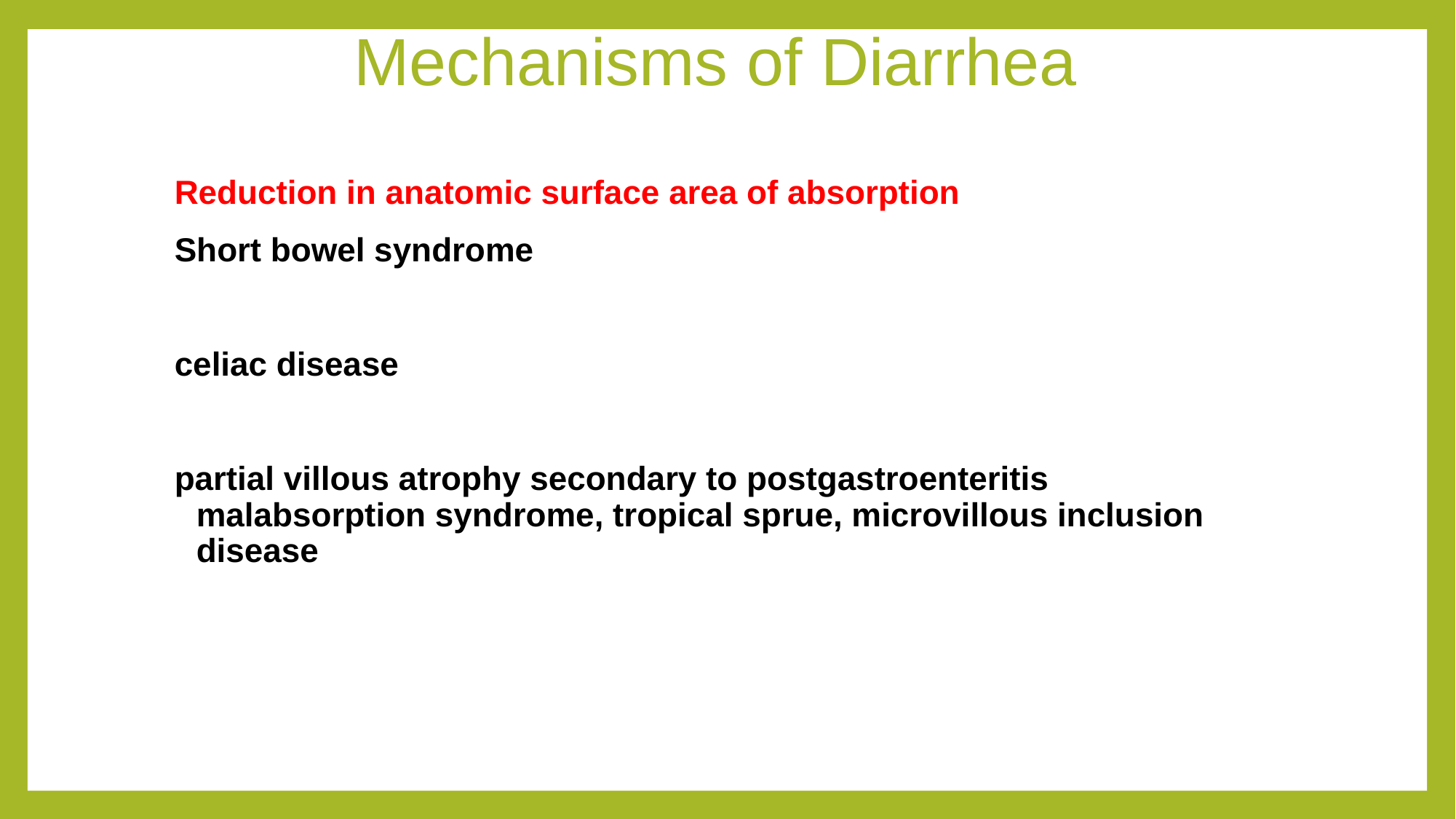

# Mechanisms of Diarrhea
Reduction in anatomic surface area of absorption
Short bowel syndrome

celiac disease

partial villous atrophy secondary to postgastroenteritis malabsorption syndrome, tropical sprue, microvillous inclusion disease